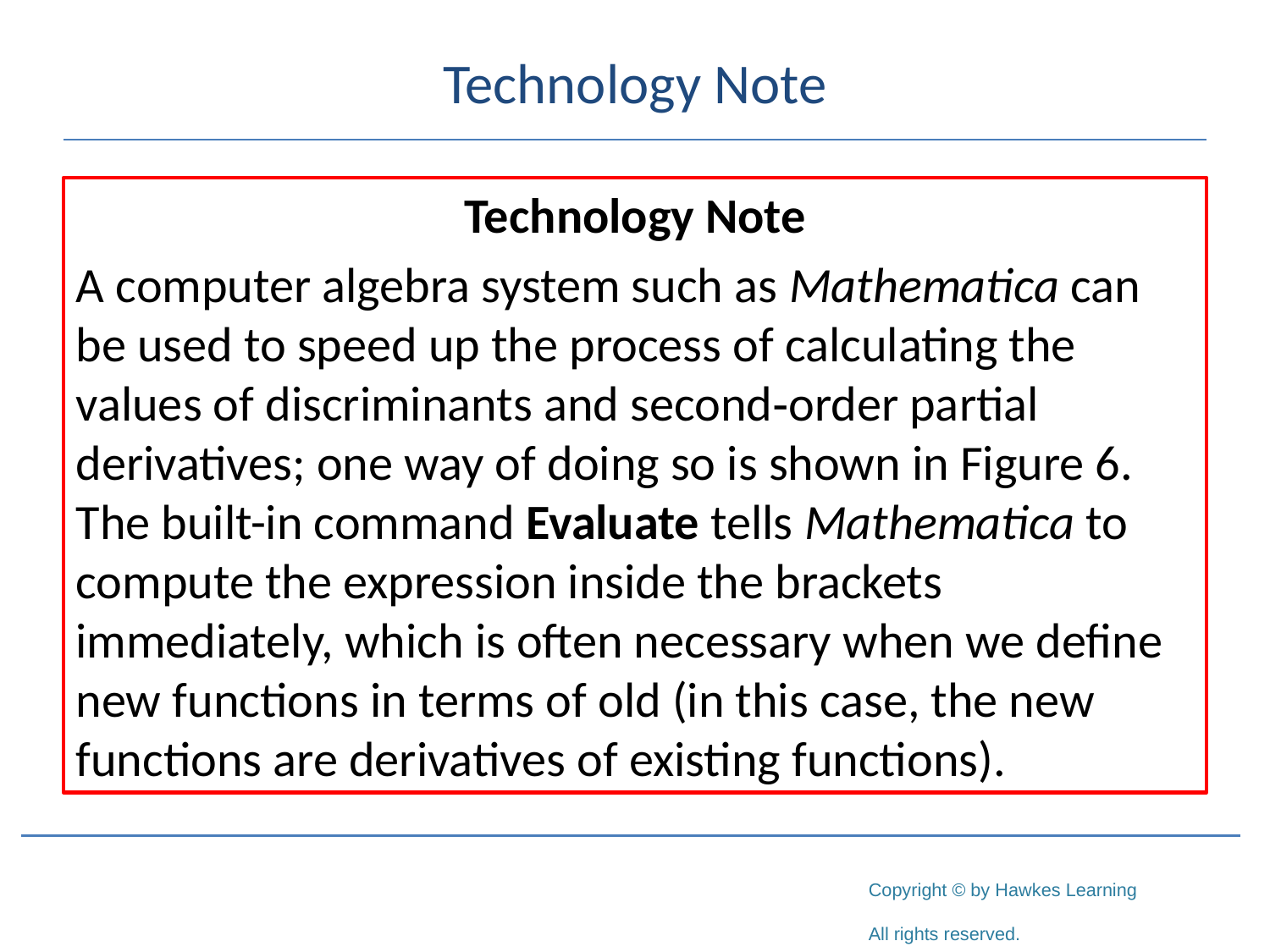

# Technology Note
Technology Note
A computer algebra system such as Mathematica can be used to speed up the process of calculating the values of discriminants and second‑order partial derivatives; one way of doing so is shown in Figure 6. The built-in command Evaluate tells Mathematica to compute the expression inside the brackets immediately, which is often necessary when we define new functions in terms of old (in this case, the new functions are derivatives of existing functions).